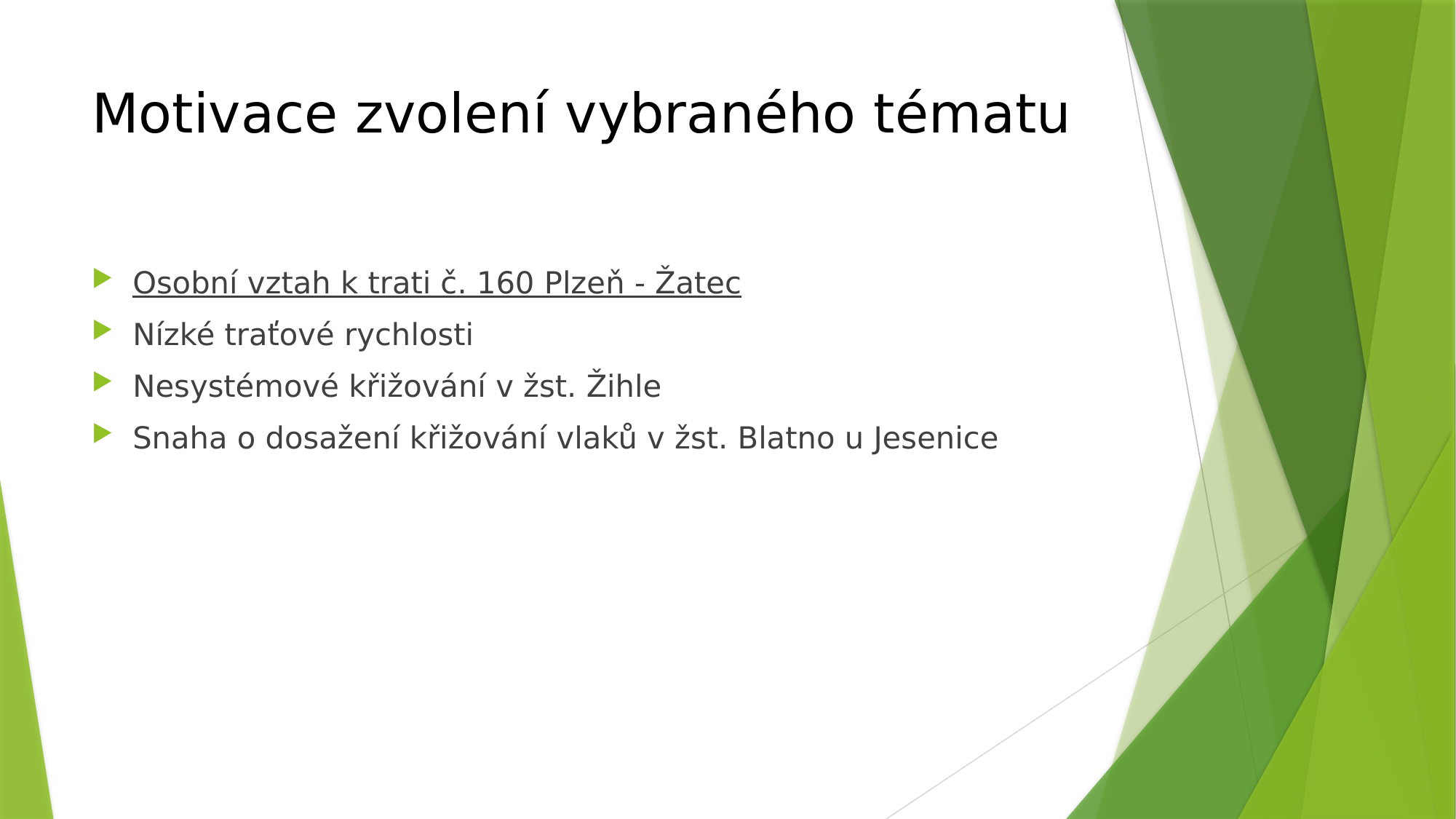

# Motivace zvolení vybraného tématu
Osobní vztah k trati č. 160 Plzeň - Žatec
Nízké traťové rychlosti
Nesystémové křižování v žst. Žihle
Snaha o dosažení křižování vlaků v žst. Blatno u Jesenice